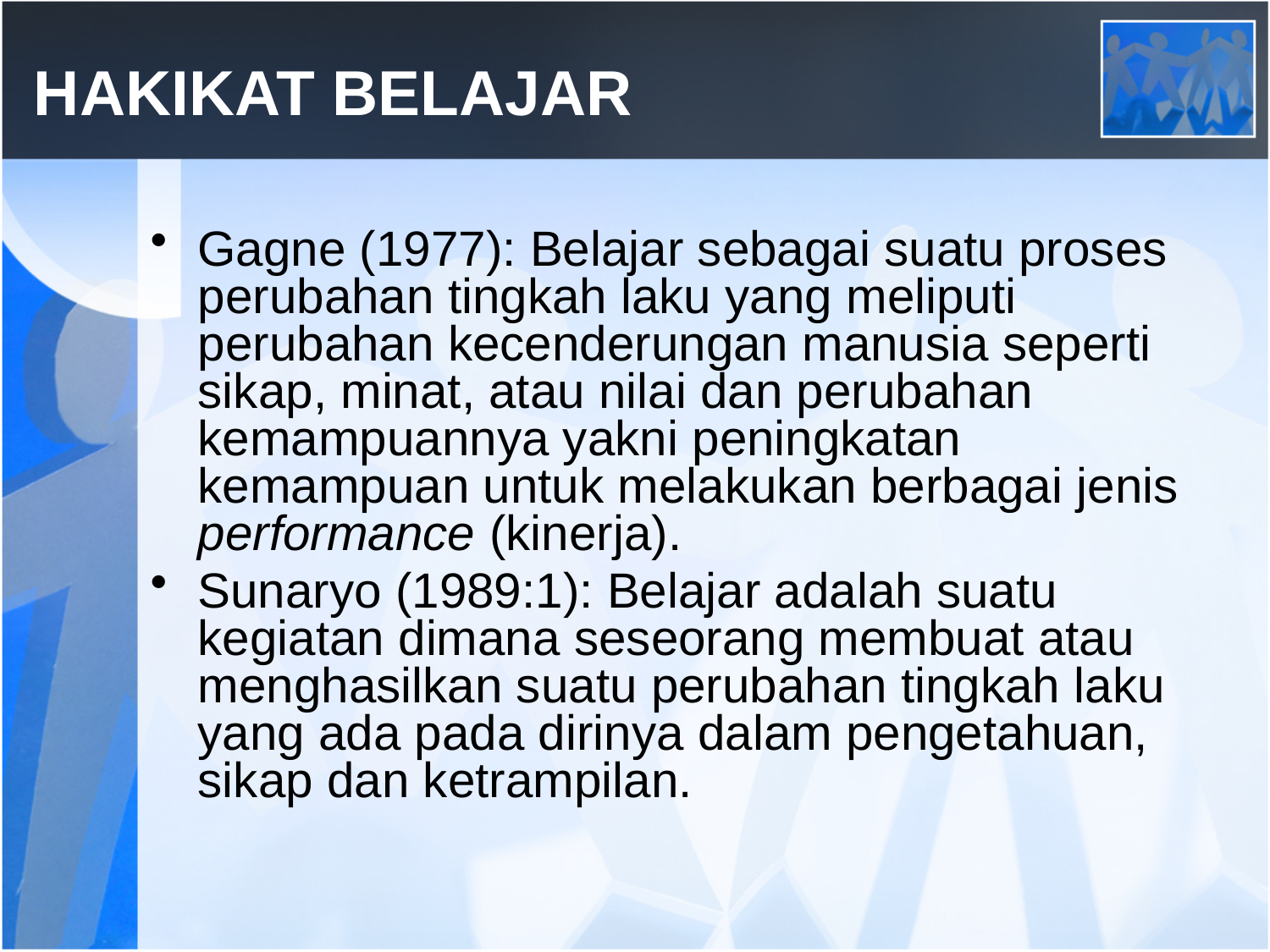

# HAKIKAT BELAJAR
Gagne (1977): Belajar sebagai suatu proses perubahan tingkah laku yang meliputi perubahan kecenderungan manusia seperti sikap, minat, atau nilai dan perubahan kemampuannya yakni peningkatan kemampuan untuk melakukan berbagai jenis performance (kinerja).
Sunaryo (1989:1): Belajar adalah suatu kegiatan dimana seseorang membuat atau menghasilkan suatu perubahan tingkah laku yang ada pada dirinya dalam pengetahuan, sikap dan ketrampilan.